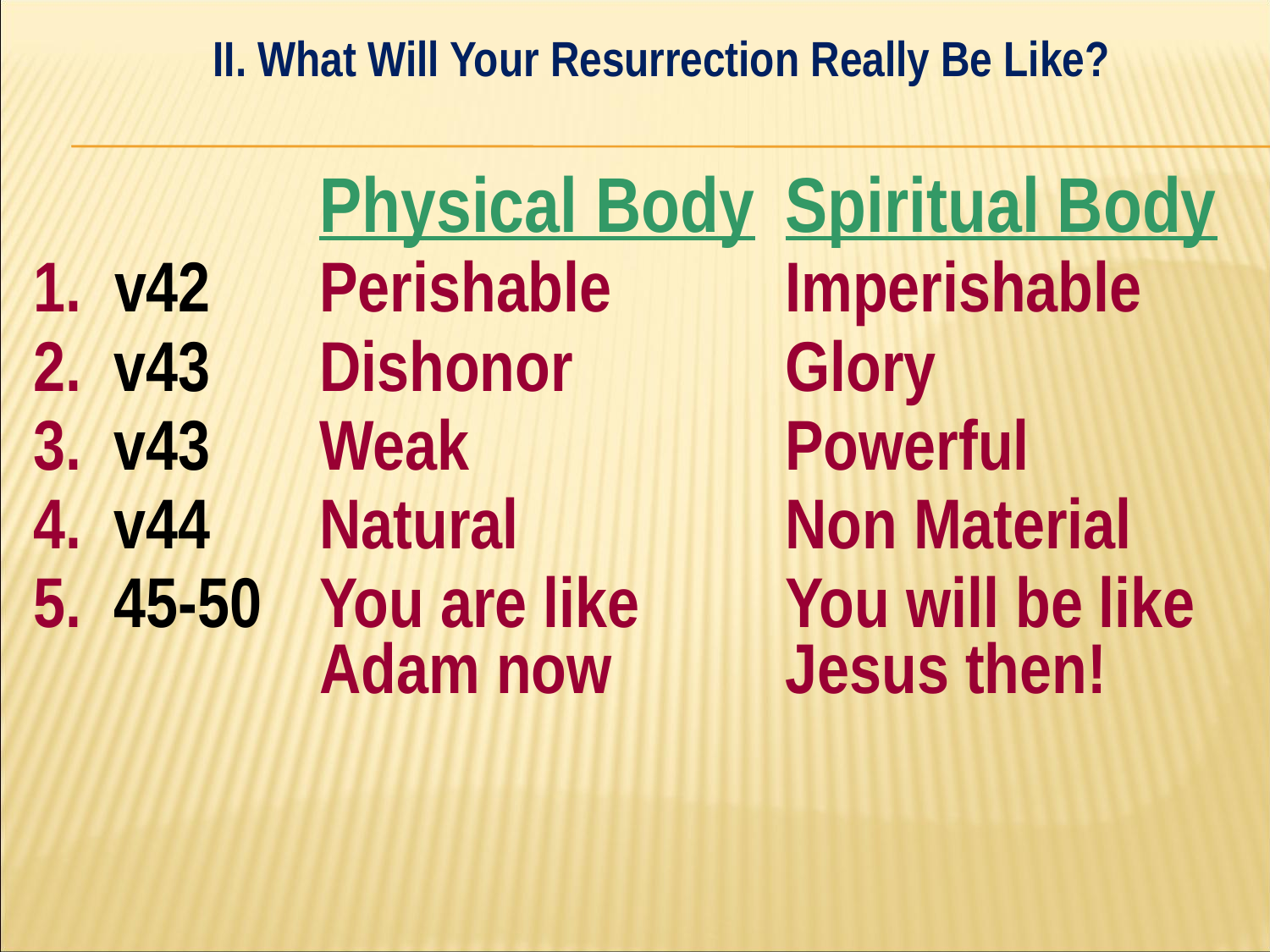

II. What Will Your Resurrection Really Be Like?
|  | Physical Body | Spiritual Body |
| --- | --- | --- |
| 1. v42 | Perishable | Imperishable |
| 2. v43 | Dishonor | Glory |
| 3. v43 | Weak | Powerful |
| 4. v44 | Natural | Non Material |
| 5. 45-50 | You are like Adam now | You will be like Jesus then! |
#